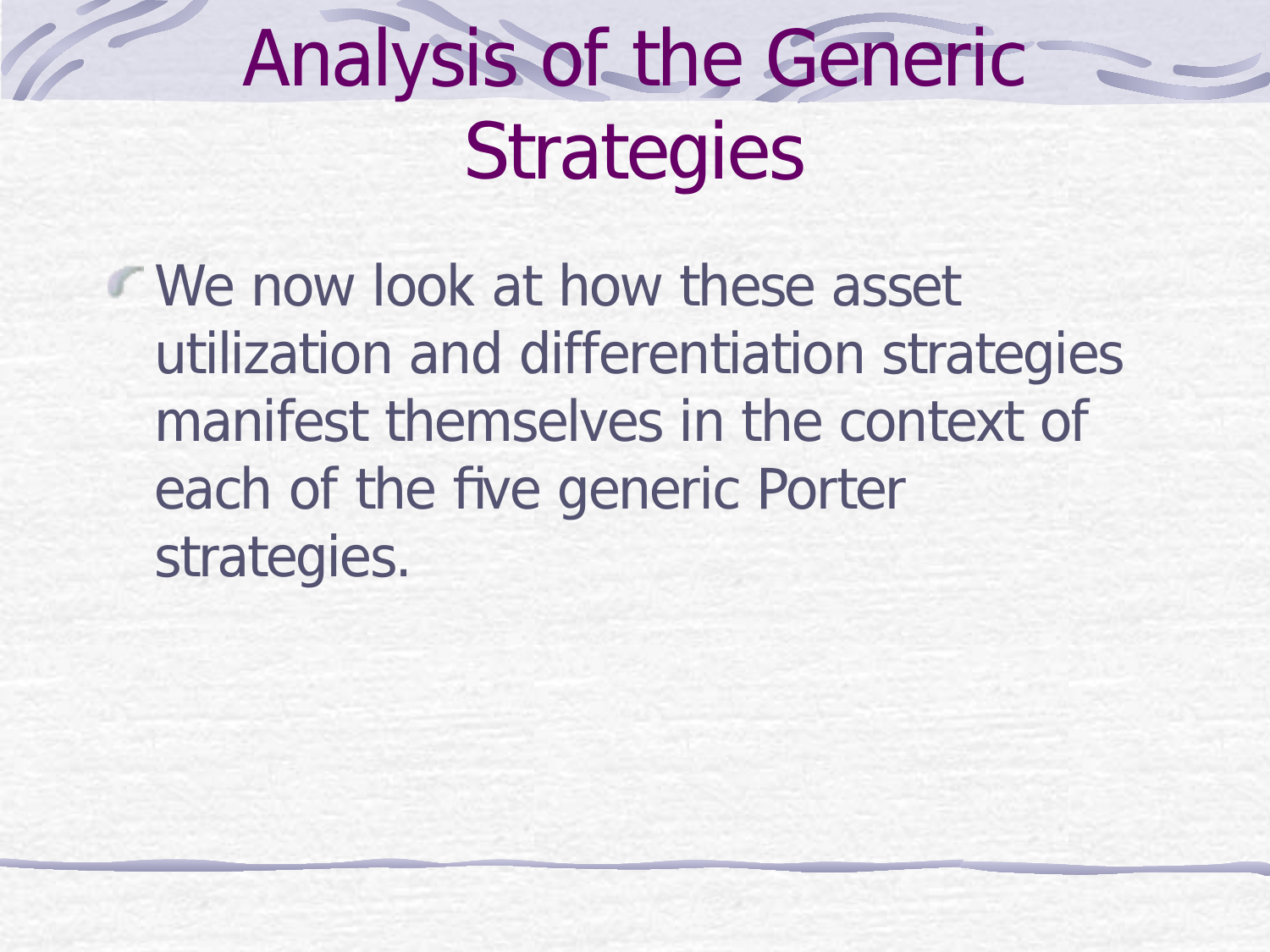

# Analysis of the Generic Strategies
We now look at how these asset utilization and differentiation strategies manifest themselves in the context of each of the five generic Porter strategies.